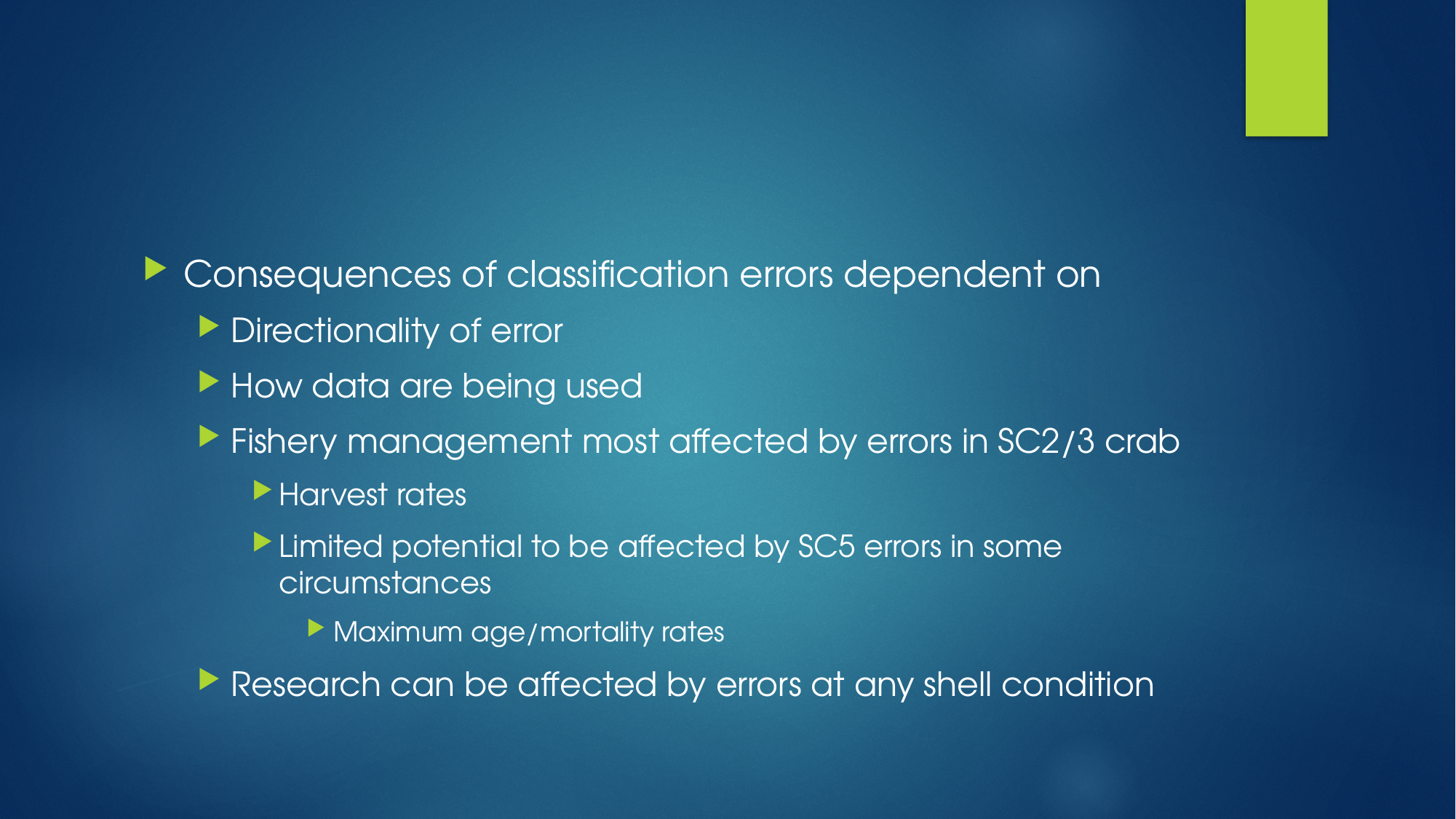

Consequences of classification errors dependent on
Directionality of error
How data are being used
Fishery management most affected by errors in SC2/3 crab
Harvest rates
Limited potential to be affected by SC5 errors in some circumstances
Maximum age/mortality rates
Research can be affected by errors at any shell condition